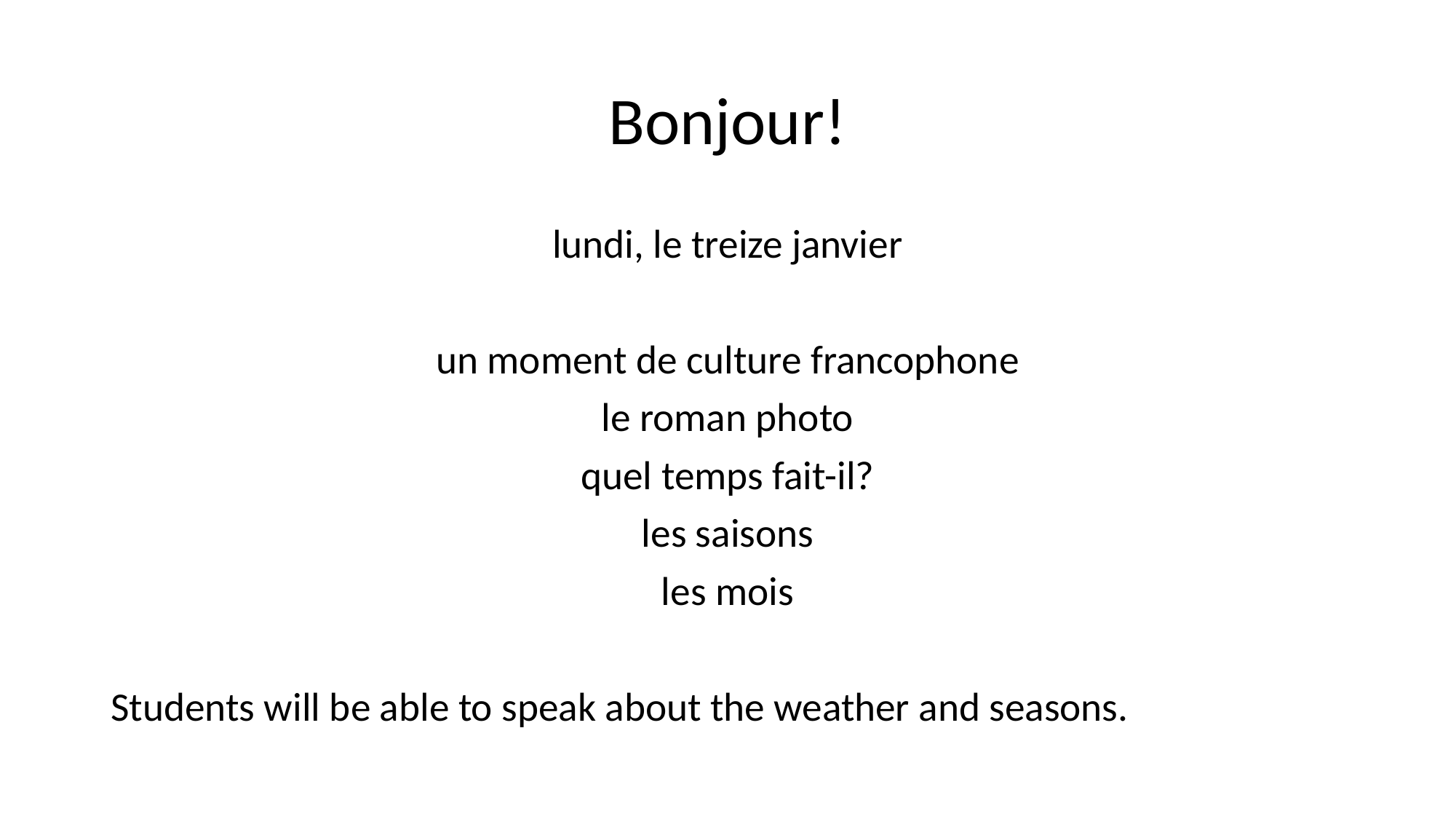

# Bonjour!
lundi, le treize janvier

un moment de culture francophone
le roman photo
quel temps fait-il?
les saisons
les mois

Students will be able to speak about the weather and seasons.